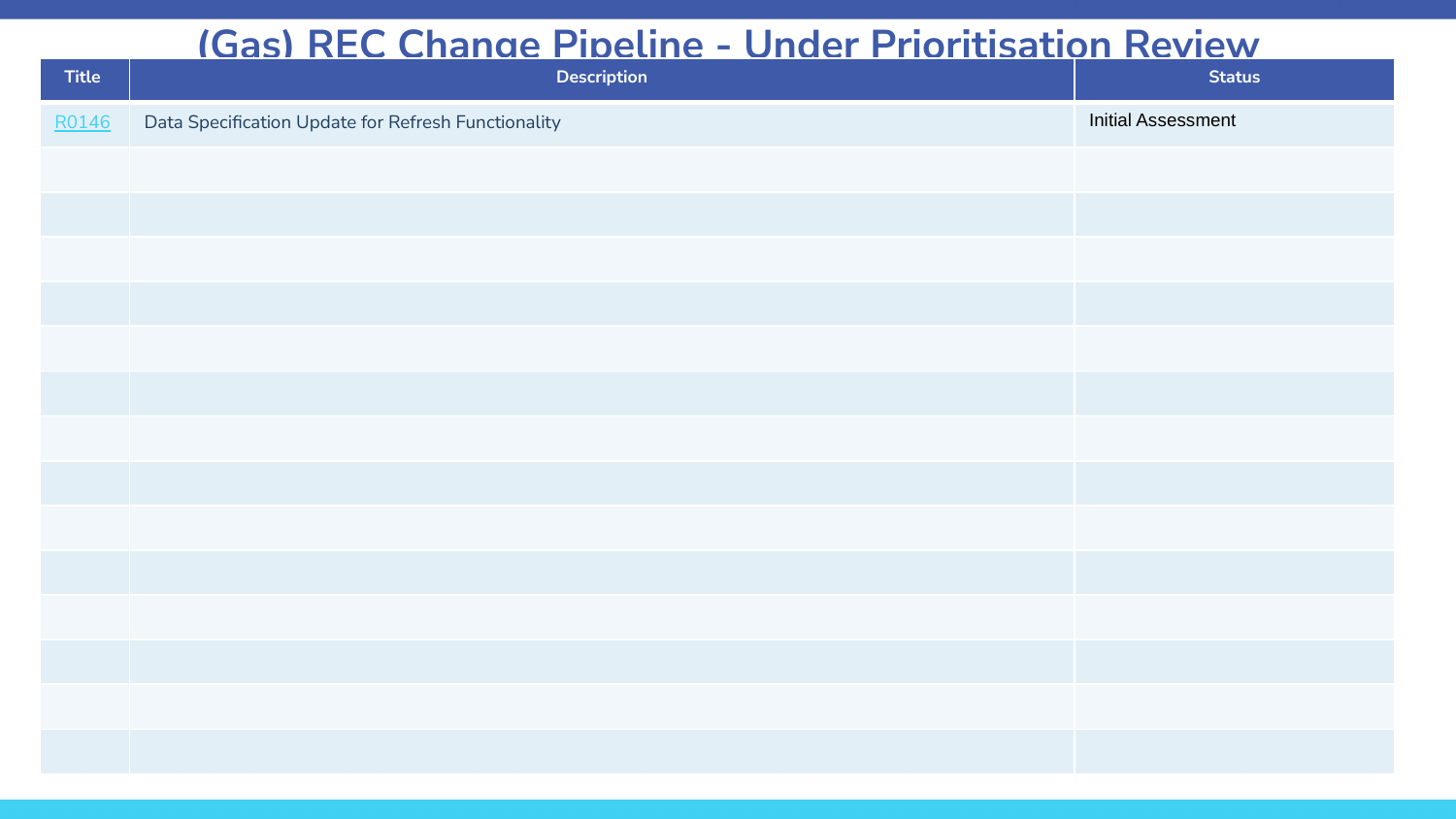

# (Gas) REC Change Pipeline - Under Prioritisation Review
| Title | Description | Status |
| --- | --- | --- |
| R0146 | Data Specification Update for Refresh Functionality | Initial Assessment |
|  |  |  |
|  |  |  |
|  |  |  |
|  |  |  |
|  |  |  |
|  |  |  |
|  |  |  |
|  |  |  |
|  |  |  |
|  |  |  |
|  |  |  |
|  |  |  |
|  |  |  |
|  |  |  |